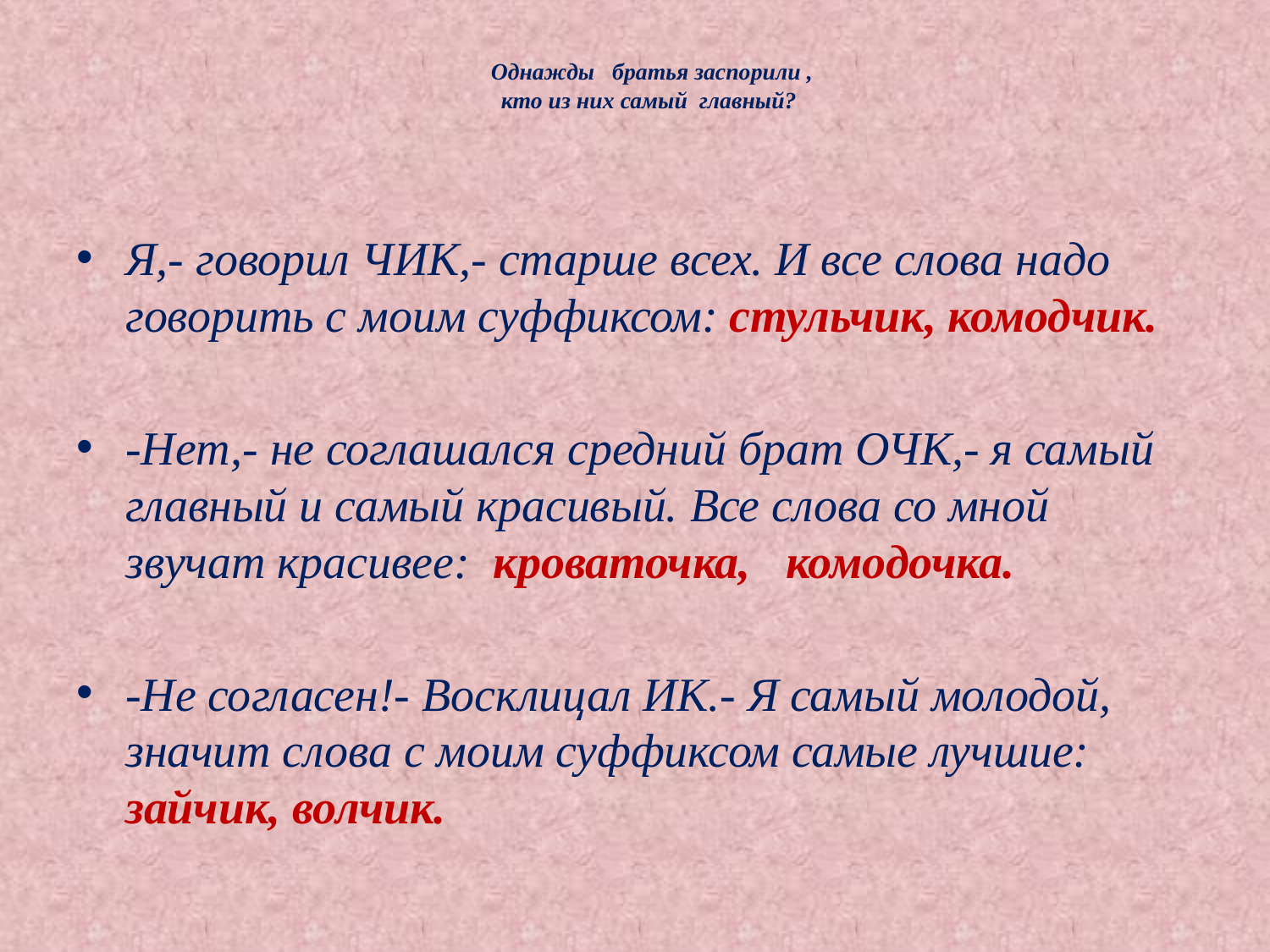

# Однажды   братья заспорили , кто из них самый  главный?
Я,- говорил ЧИК,- старше всех. И все слова надо говорить с моим суффиксом: стульчик, комодчик.

-Нет,- не соглашался средний брат ОЧК,- я самый главный и самый красивый. Все слова со мной звучат красивее:  кроваточка,   комодочка.

-Не согласен!- Восклицал ИК.- Я самый молодой, значит слова с моим суффиксом самые лучшие:  зайчик, волчик.